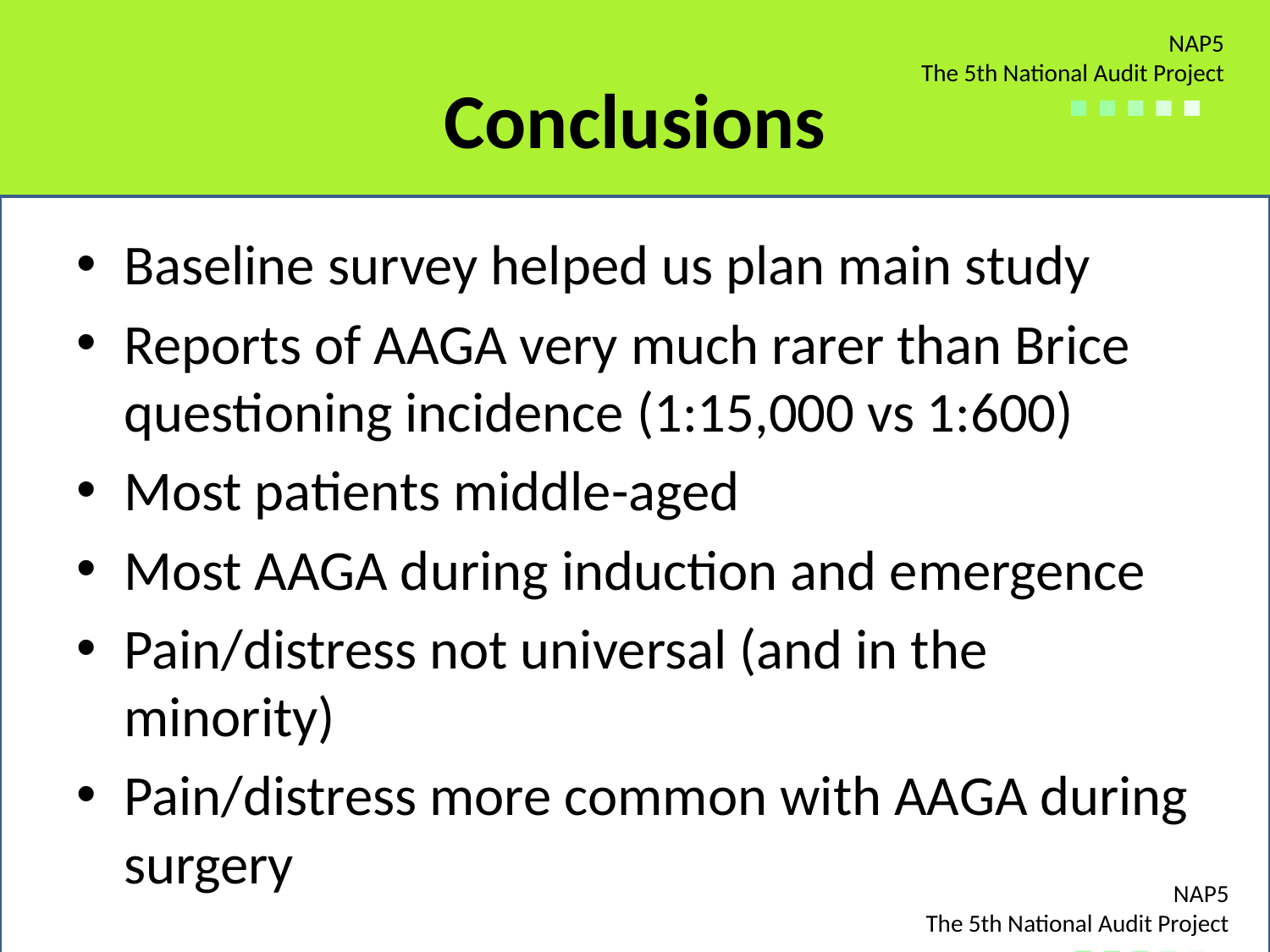

# Conclusions
Baseline survey helped us plan main study
Reports of AAGA very much rarer than Brice questioning incidence (1:15,000 vs 1:600)
Most patients middle-aged
Most AAGA during induction and emergence
Pain/distress not universal (and in the minority)
Pain/distress more common with AAGA during surgery